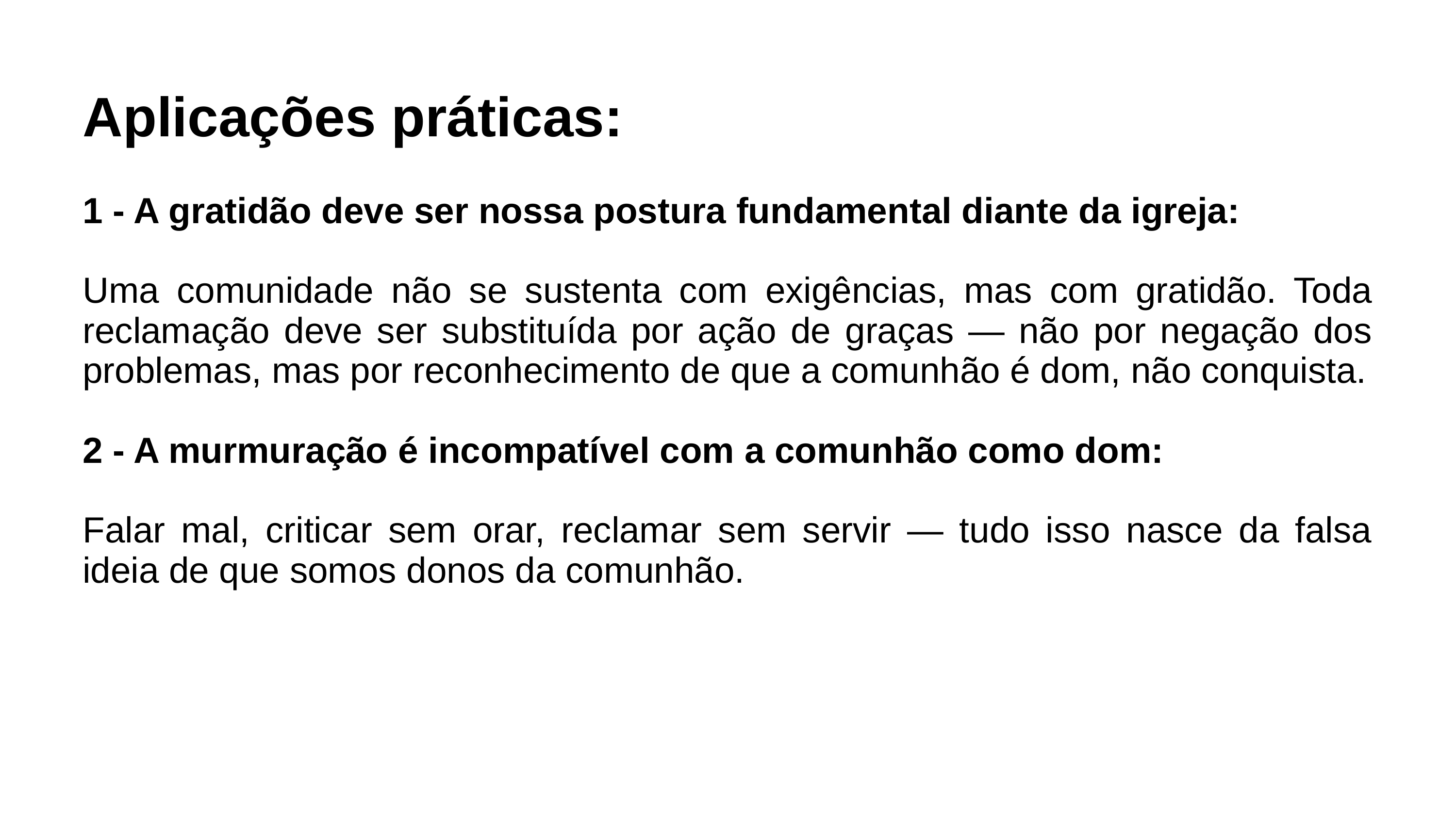

Aplicações práticas:

1 - A gratidão deve ser nossa postura fundamental diante da igreja:

Uma comunidade não se sustenta com exigências, mas com gratidão. Toda reclamação deve ser substituída por ação de graças — não por negação dos problemas, mas por reconhecimento de que a comunhão é dom, não conquista.

2 - A murmuração é incompatível com a comunhão como dom:

Falar mal, criticar sem orar, reclamar sem servir — tudo isso nasce da falsa ideia de que somos donos da comunhão.